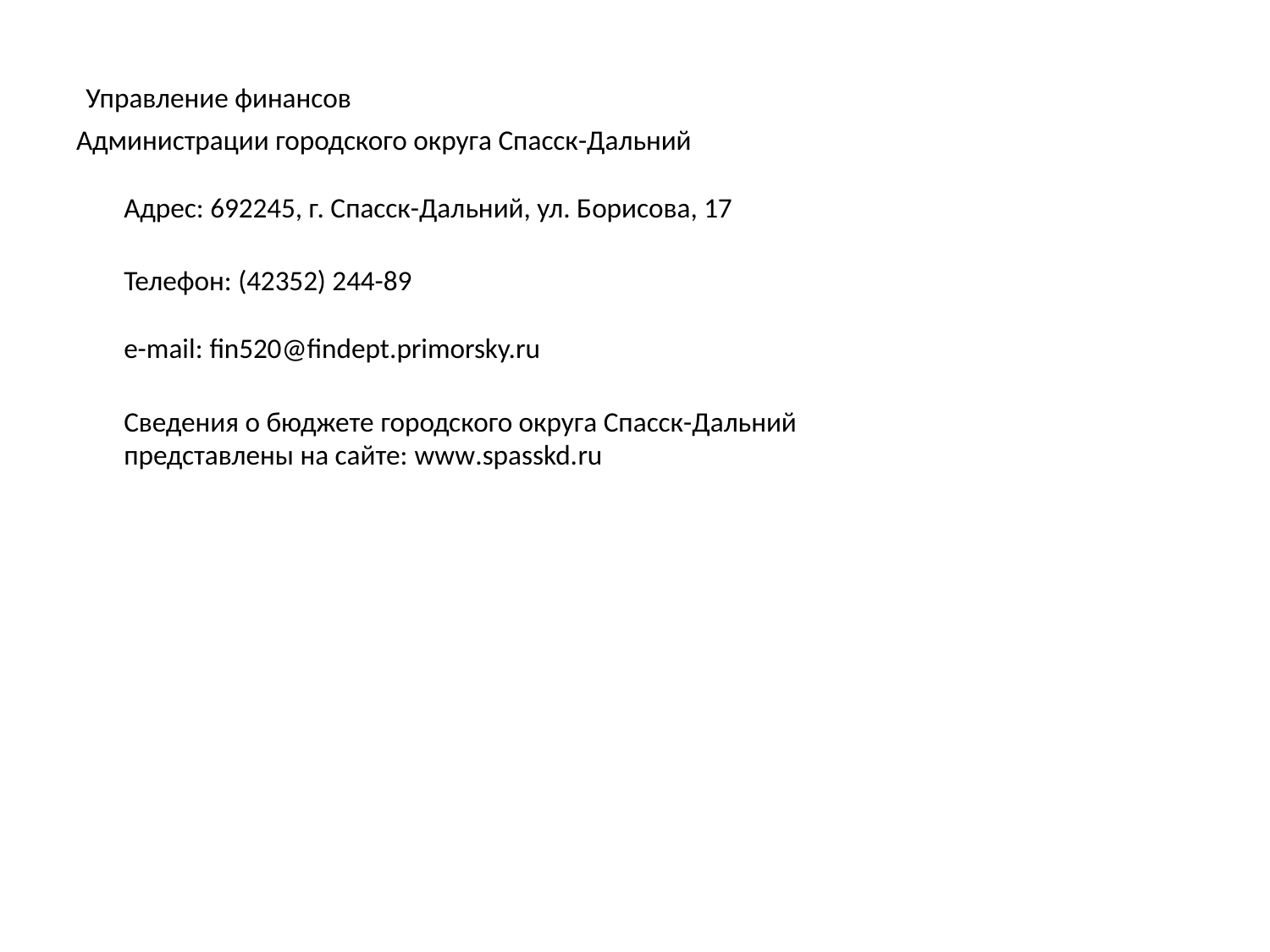

Управление финансов
Администрации городского округа Спасск-Дальний
Адрес: 692245, г. Спасск-Дальний, ул. Борисова, 17
	Телефон: (42352) 244-89
e-mail: fin520@findept.primorsky.ru
Сведения о бюджете городского округа Спасск-Дальний
представлены на сайте: www.spasskd.ru